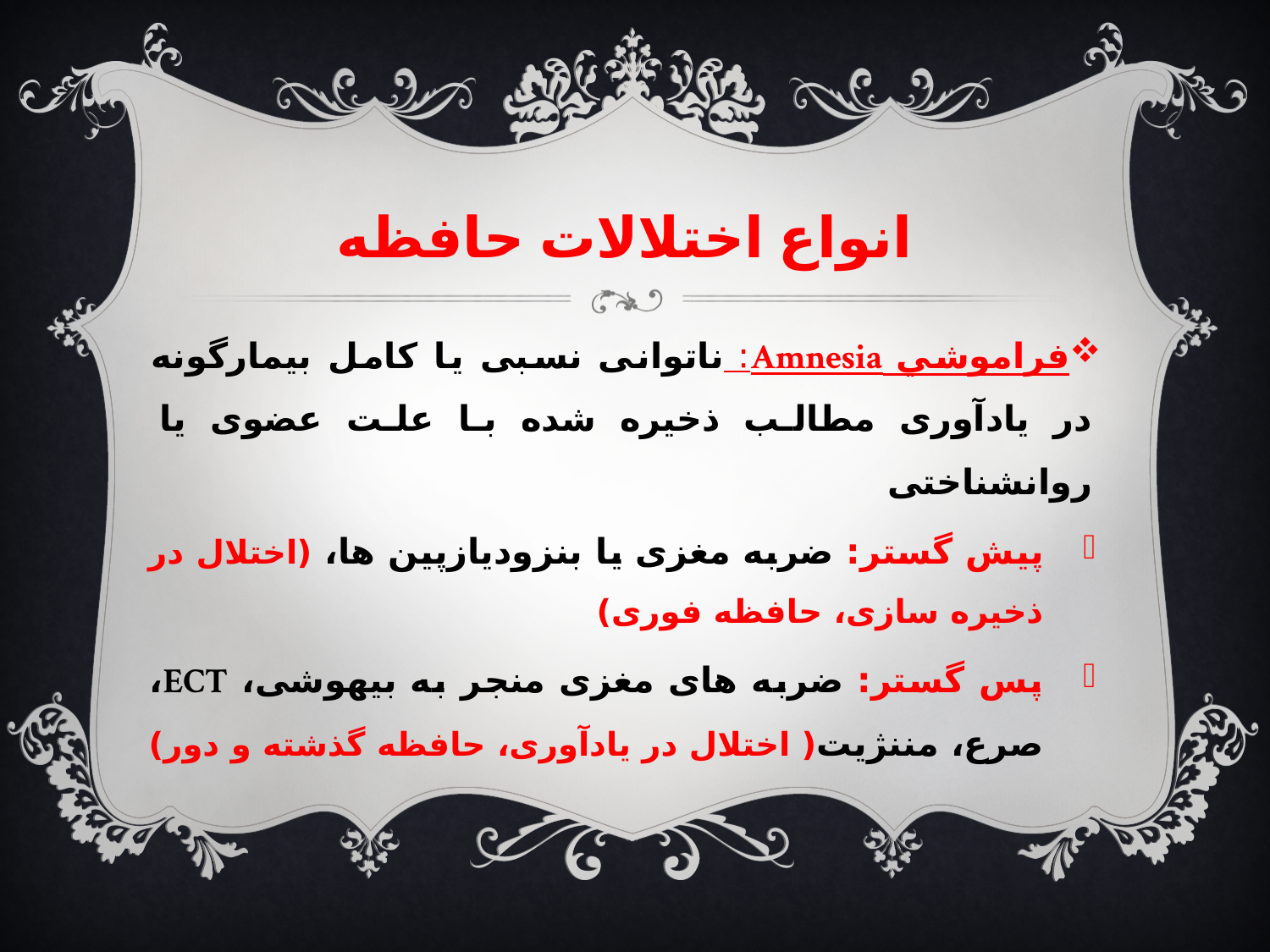

# انواع اختلالات حافظه
فراموشي Amnesia: ناتوانی نسبی یا کامل بیمارگونه در یادآوری مطالب ذخیره شده با علت عضوی یا روانشناختی
پیش گستر: ضربه مغزی یا بنزودیازپین ها، (اختلال در ذخیره سازی، حافظه فوری)
پس گستر: ضربه های مغزی منجر به بیهوشی، ECT، صرع، مننژیت( اختلال در یادآوری، حافظه گذشته و دور)